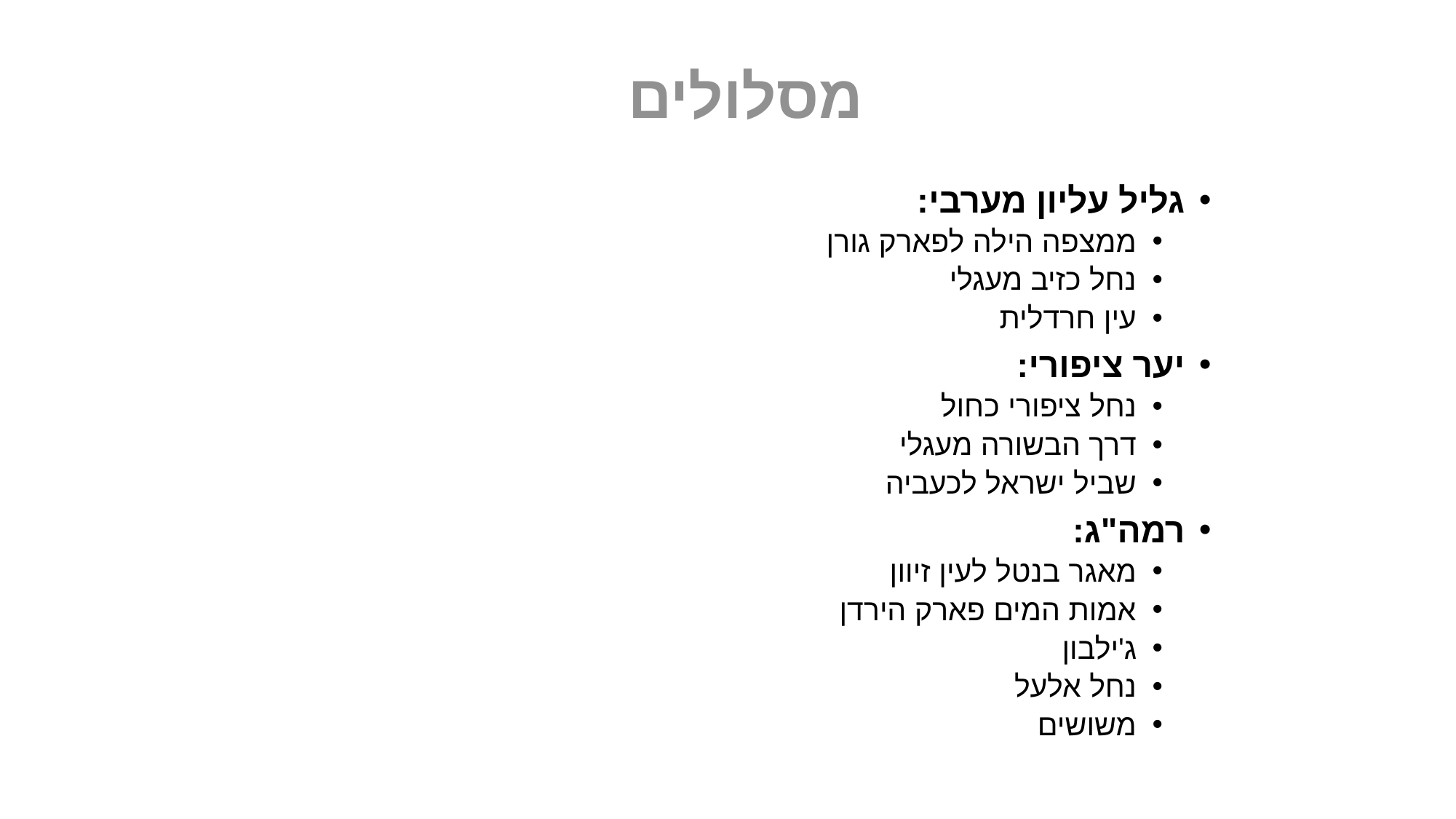

מסלולים
גליל עליון מערבי:
ממצפה הילה לפארק גורן
נחל כזיב מעגלי
עין חרדלית
יער ציפורי:
נחל ציפורי כחול
דרך הבשורה מעגלי
שביל ישראל לכעביה
רמה"ג:
מאגר בנטל לעין זיוון
אמות המים פארק הירדן
ג'ילבון
נחל אלעל
משושים